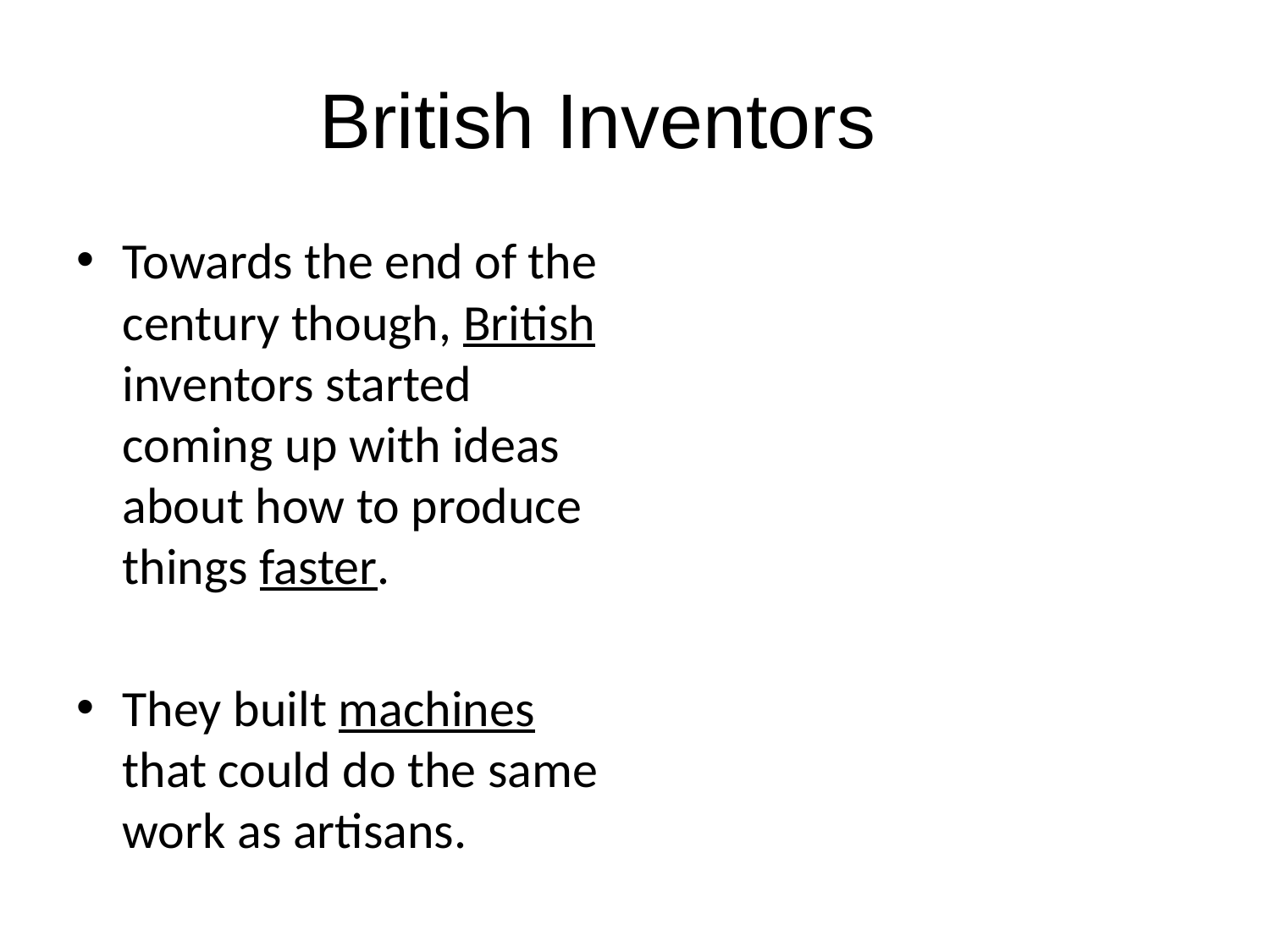

# British Inventors
Towards the end of the century though, British inventors started coming up with ideas about how to produce things faster.

They built machines that could do the same work as artisans.